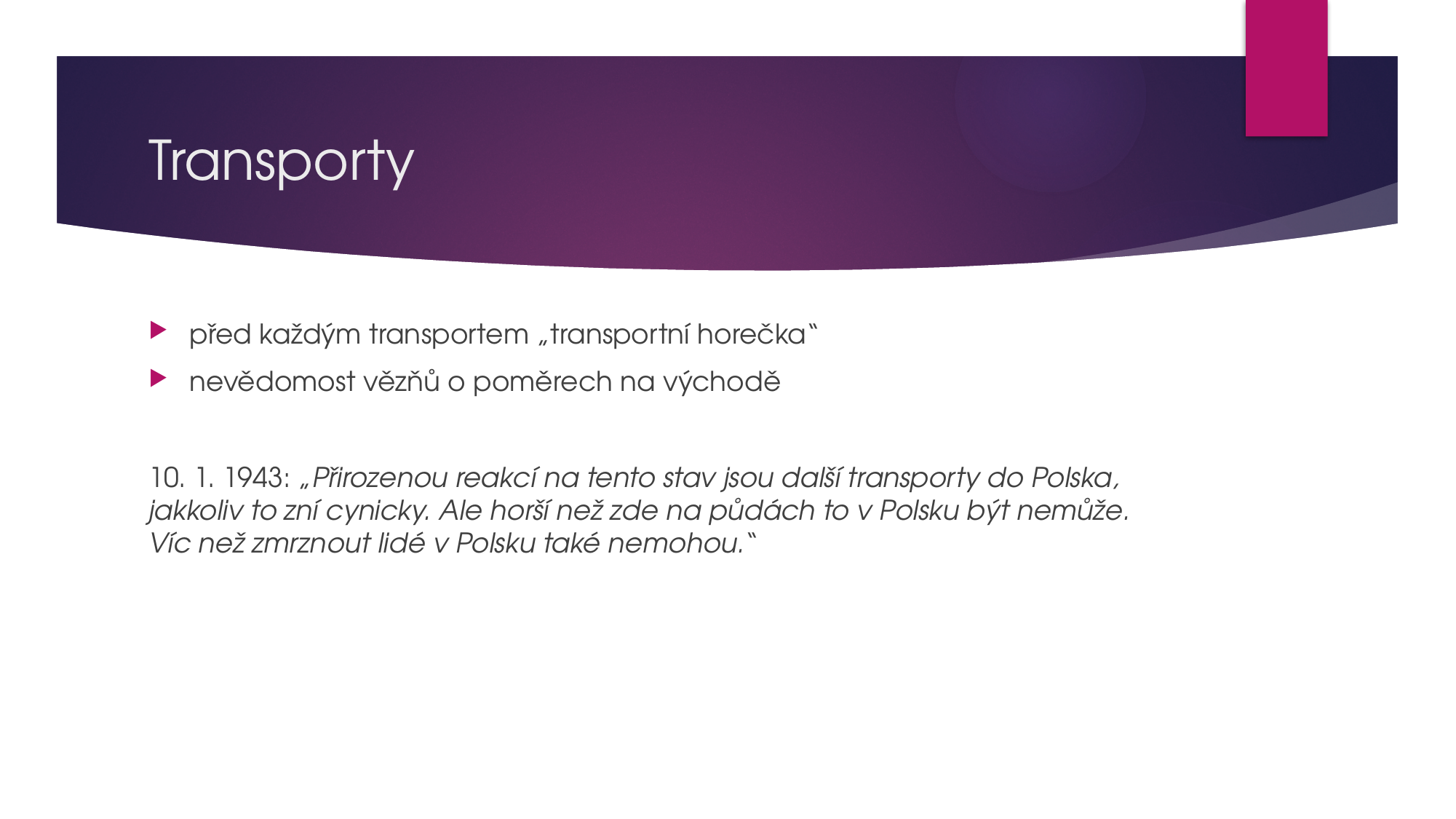

# Transporty
před každým transportem „transportní horečka“
nevědomost vězňů o poměrech na východě

10. 1. 1943: „Přirozenou reakcí na tento stav jsou další transporty do Polska, jakkoliv to zní cynicky. Ale horší než zde na půdách to v Polsku být nemůže. Víc než zmrznout lidé v Polsku také nemohou.“